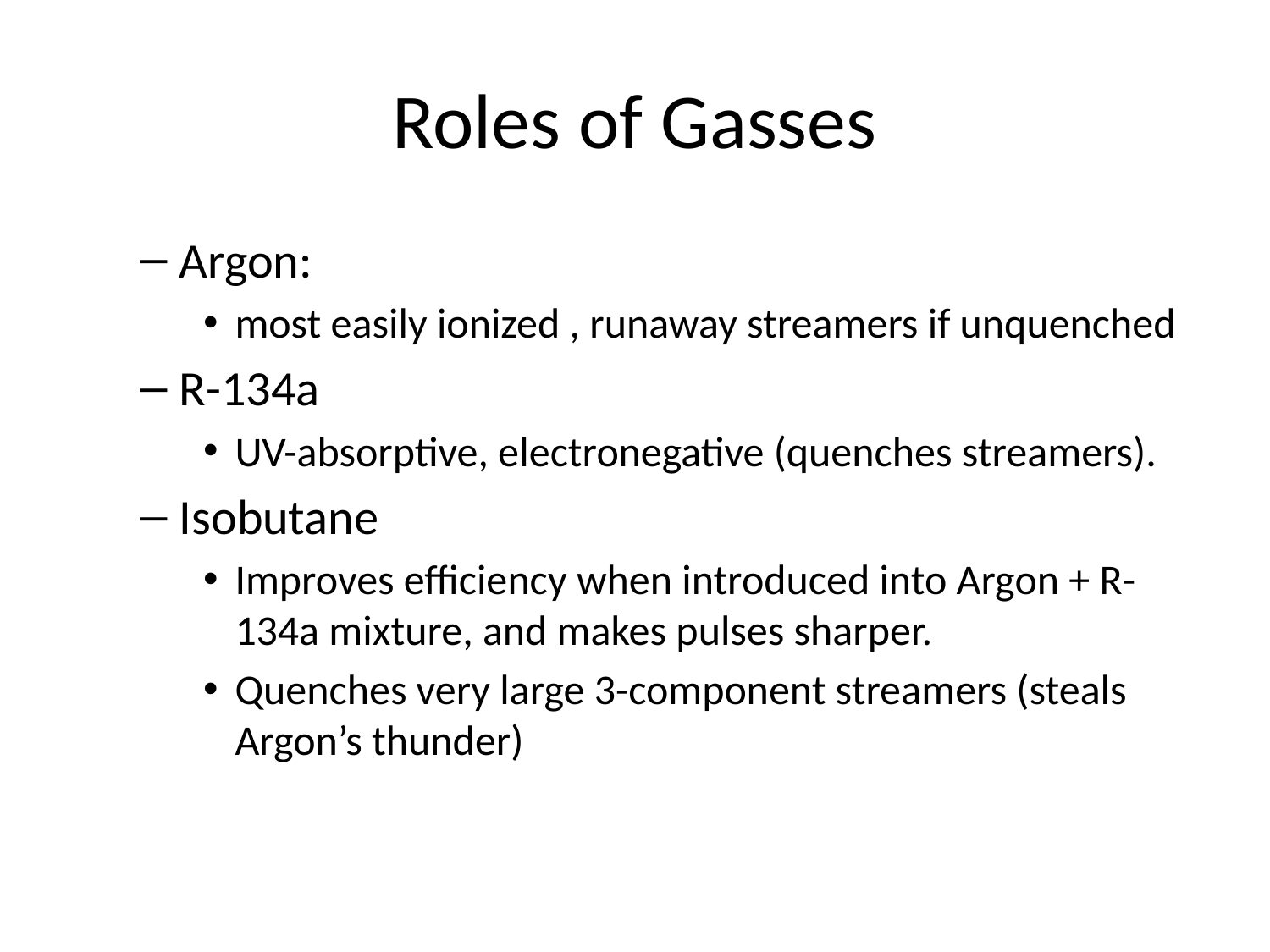

# Roles of Gasses
Argon:
most easily ionized , runaway streamers if unquenched
R-134a
UV-absorptive, electronegative (quenches streamers).
Isobutane
Improves efficiency when introduced into Argon + R-134a mixture, and makes pulses sharper.
Quenches very large 3-component streamers (steals Argon’s thunder)